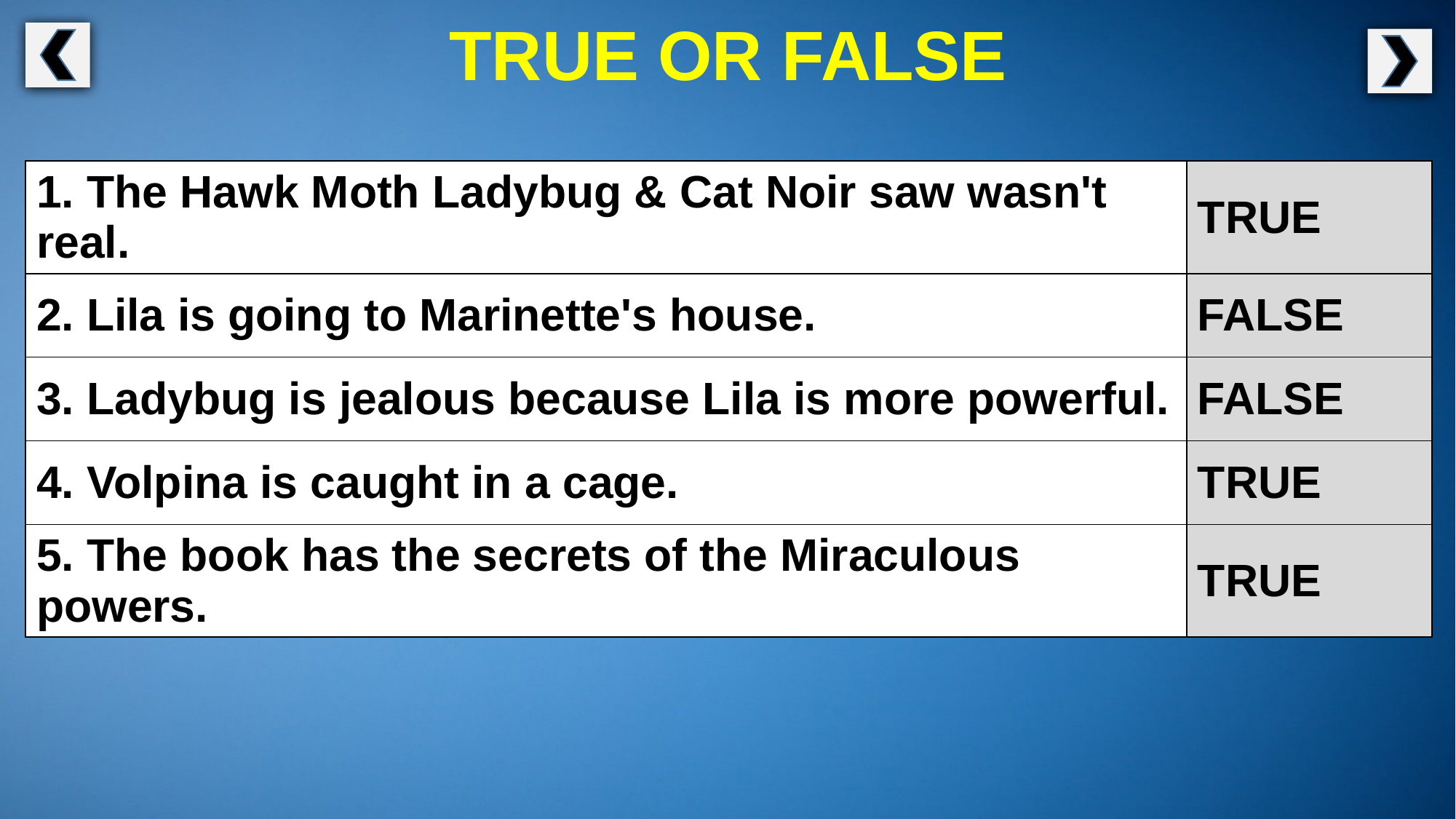

TRUE OR FALSE

| 1. The Hawk Moth Ladybug & Cat Noir saw wasn't real. | TRUE |
| --- | --- |
| 2. Lila is going to Marinette's house. | FALSE |
| 3. Ladybug is jealous because Lila is more powerful. | FALSE |
| 4. Volpina is caught in a cage. | TRUE |
| 5. The book has the secrets of the Miraculous powers. | TRUE |